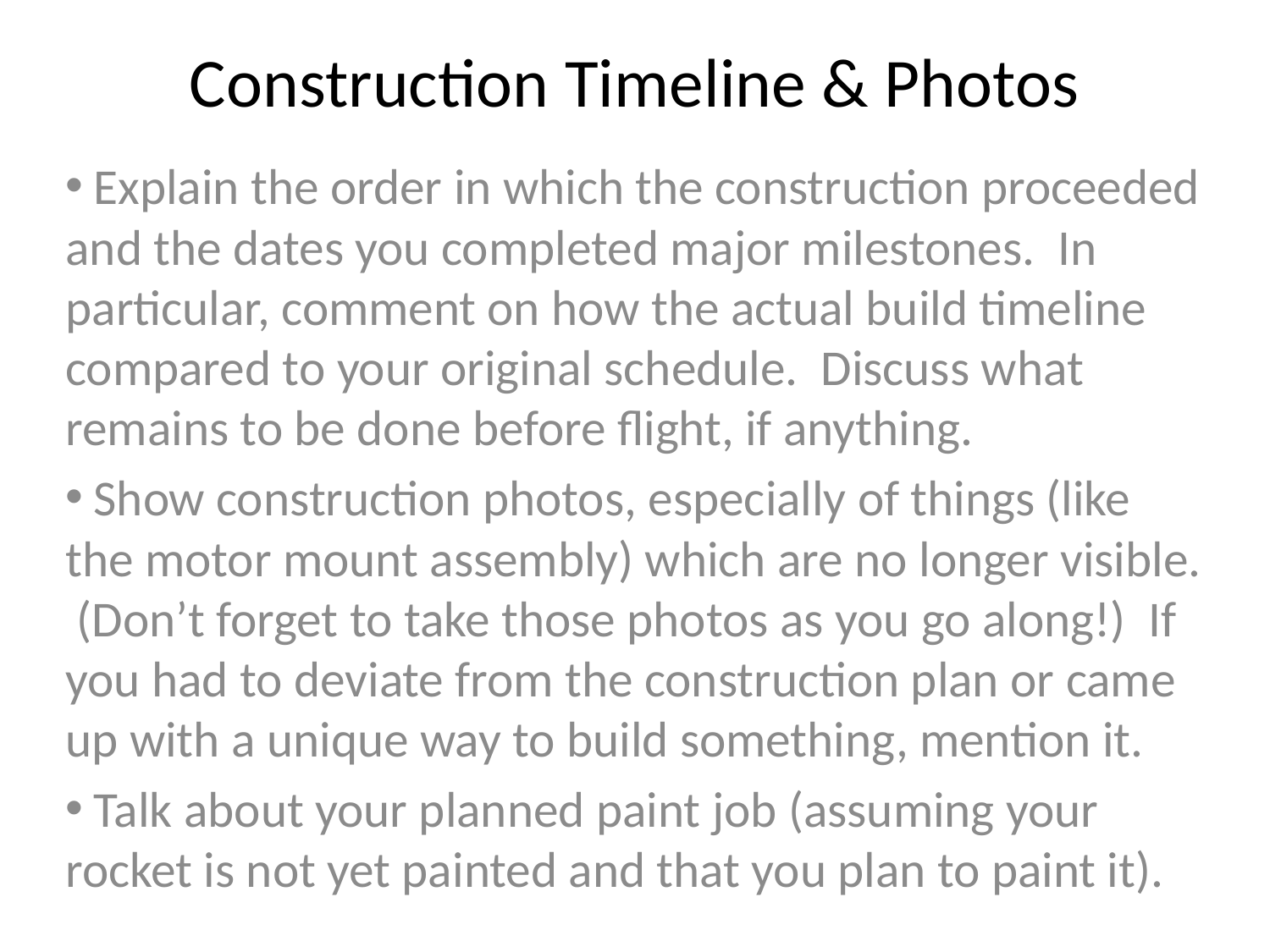

# Construction Timeline & Photos
 Explain the order in which the construction proceeded and the dates you completed major milestones.  In particular, comment on how the actual build timeline compared to your original schedule.  Discuss what remains to be done before flight, if anything.
 Show construction photos, especially of things (like the motor mount assembly) which are no longer visible.  (Don’t forget to take those photos as you go along!)  If you had to deviate from the construction plan or came up with a unique way to build something, mention it.
 Talk about your planned paint job (assuming your rocket is not yet painted and that you plan to paint it).